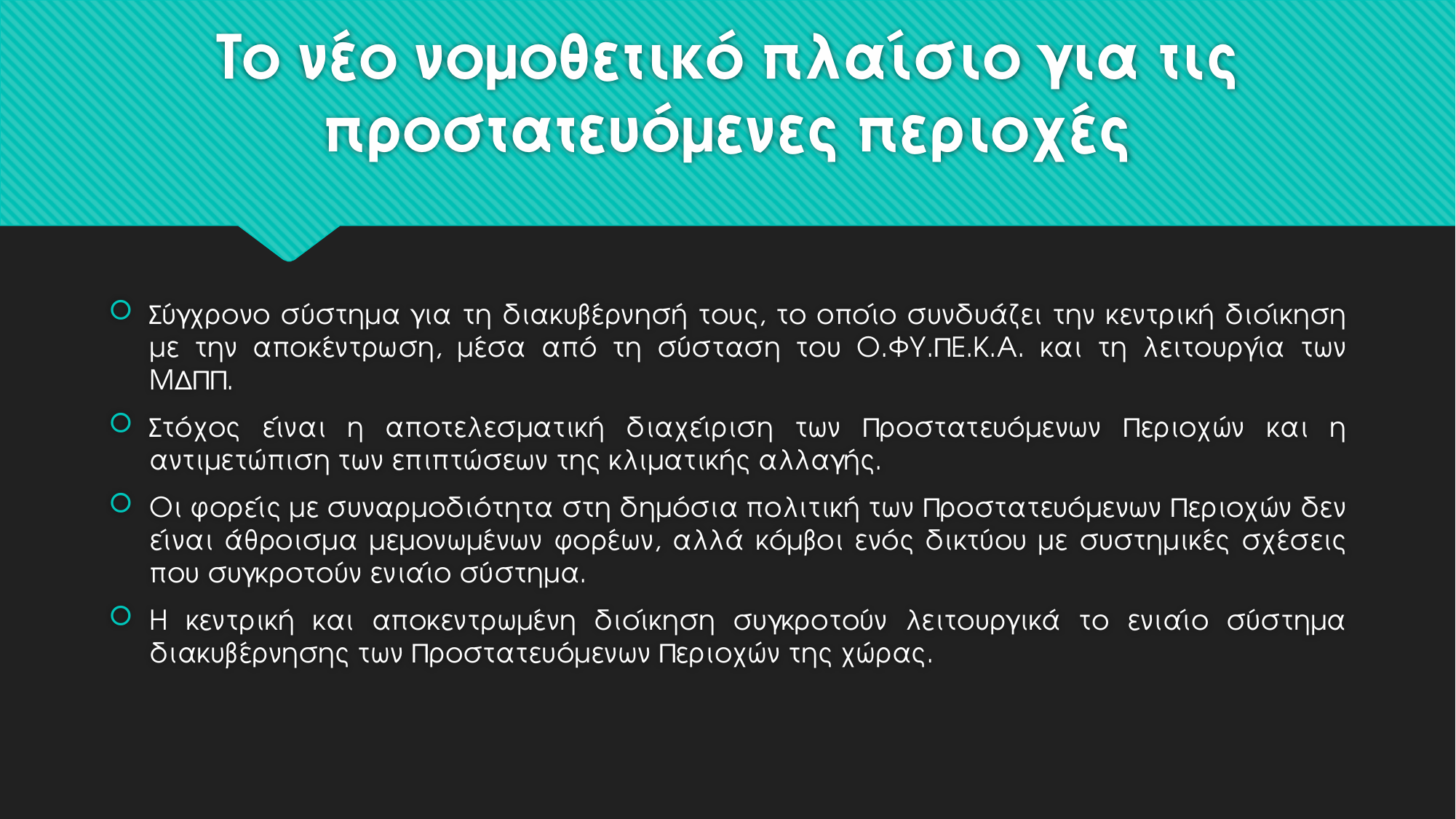

# Το νέο νομοθετικό πλαίσιο για τις προστατευόμενες περιοχές
Σύγχρονο σύστημα για τη διακυβέρνησή τους, το οποίο συνδυάζει την κεντρική διοίκηση με την αποκέντρωση, μέσα από τη σύσταση του Ο.ΦΥ.ΠΕ.Κ.Α. και τη λειτουργία των ΜΔΠΠ.
Στόχος είναι η αποτελεσματική διαχείριση των Προστατευόμενων Περιοχών και η αντιμετώπιση των επιπτώσεων της κλιματικής αλλαγής.
Οι φορείς με συναρμοδιότητα στη δημόσια πολιτική των Προστατευόμενων Περιοχών δεν είναι άθροισμα μεμονωμένων φορέων, αλλά κόμβοι ενός δικτύου με συστημικές σχέσεις που συγκροτούν ενιαίο σύστημα.
Η κεντρική και αποκεντρωμένη διοίκηση συγκροτούν λειτουργικά το ενιαίο σύστημα διακυβέρνησης των Προστατευόμενων Περιοχών της χώρας.